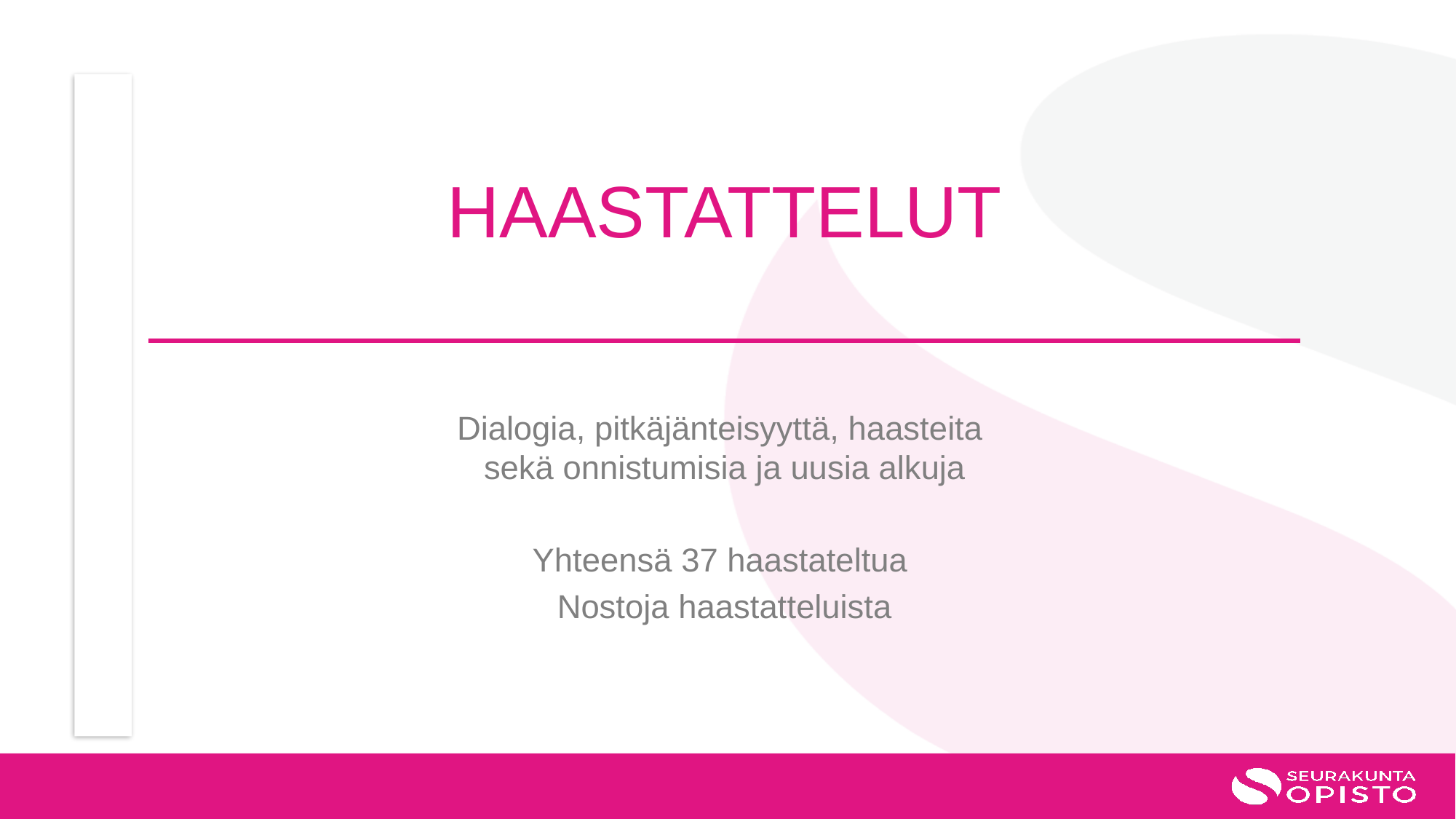

# HAASTATTELUT

Dialogia, pitkäjänteisyyttä, haasteita
sekä onnistumisia ja uusia alkuja

Yhteensä 37 haastateltua
Nostoja haastatteluista